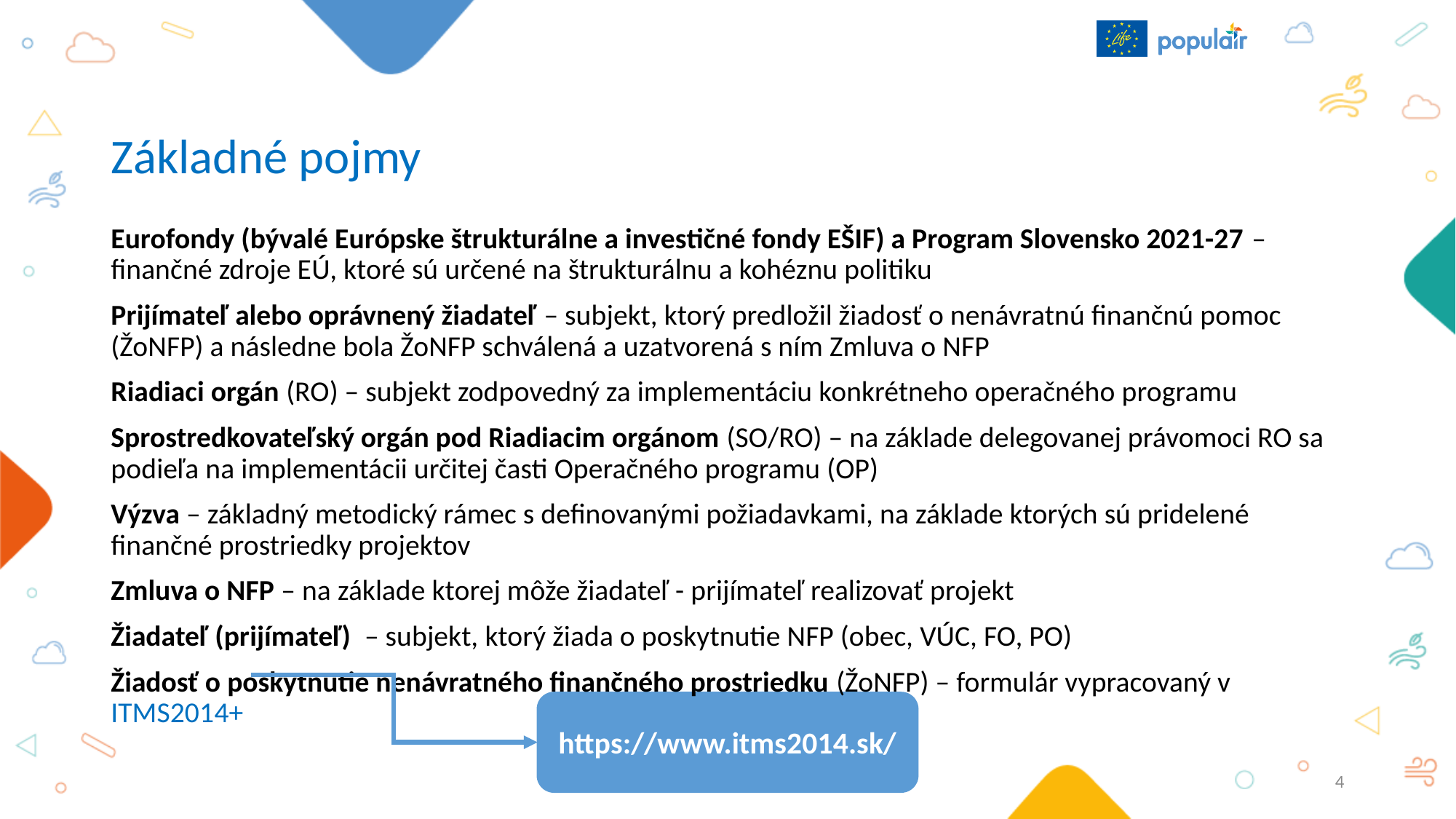

# Základné pojmy
Eurofondy (bývalé Európske štrukturálne a investičné fondy EŠIF) a Program Slovensko 2021-27 – finančné zdroje EÚ, ktoré sú určené na štrukturálnu a kohéznu politiku
Prijímateľ alebo oprávnený žiadateľ – subjekt, ktorý predložil žiadosť o nenávratnú finančnú pomoc (ŽoNFP) a následne bola ŽoNFP schválená a uzatvorená s ním Zmluva o NFP
Riadiaci orgán (RO) – subjekt zodpovedný za implementáciu konkrétneho operačného programu
Sprostredkovateľský orgán pod Riadiacim orgánom (SO/RO) – na základe delegovanej právomoci RO sa podieľa na implementácii určitej časti Operačného programu (OP)
Výzva – základný metodický rámec s definovanými požiadavkami, na základe ktorých sú pridelené finančné prostriedky projektov
Zmluva o NFP – na základe ktorej môže žiadateľ - prijímateľ realizovať projekt
Žiadateľ (prijímateľ)  – subjekt, ktorý žiada o poskytnutie NFP (obec, VÚC, FO, PO)
Žiadosť o poskytnutie nenávratného finančného prostriedku (ŽoNFP) – formulár vypracovaný v ITMS2014+

https://www.itms2014.sk/
4